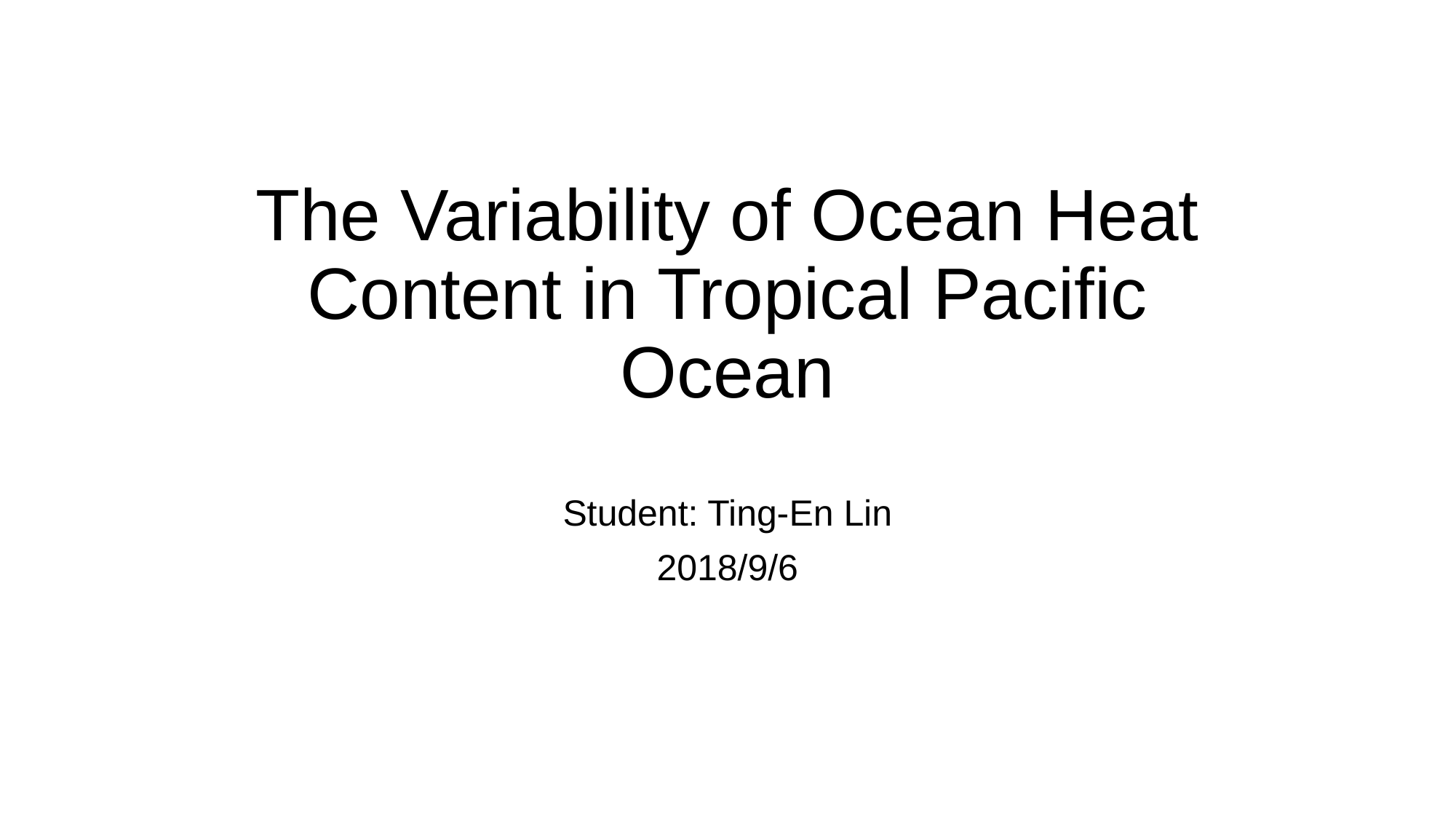

# The Variability of Ocean Heat Content in Tropical Pacific Ocean

Student: Ting-En Lin
2018/9/6